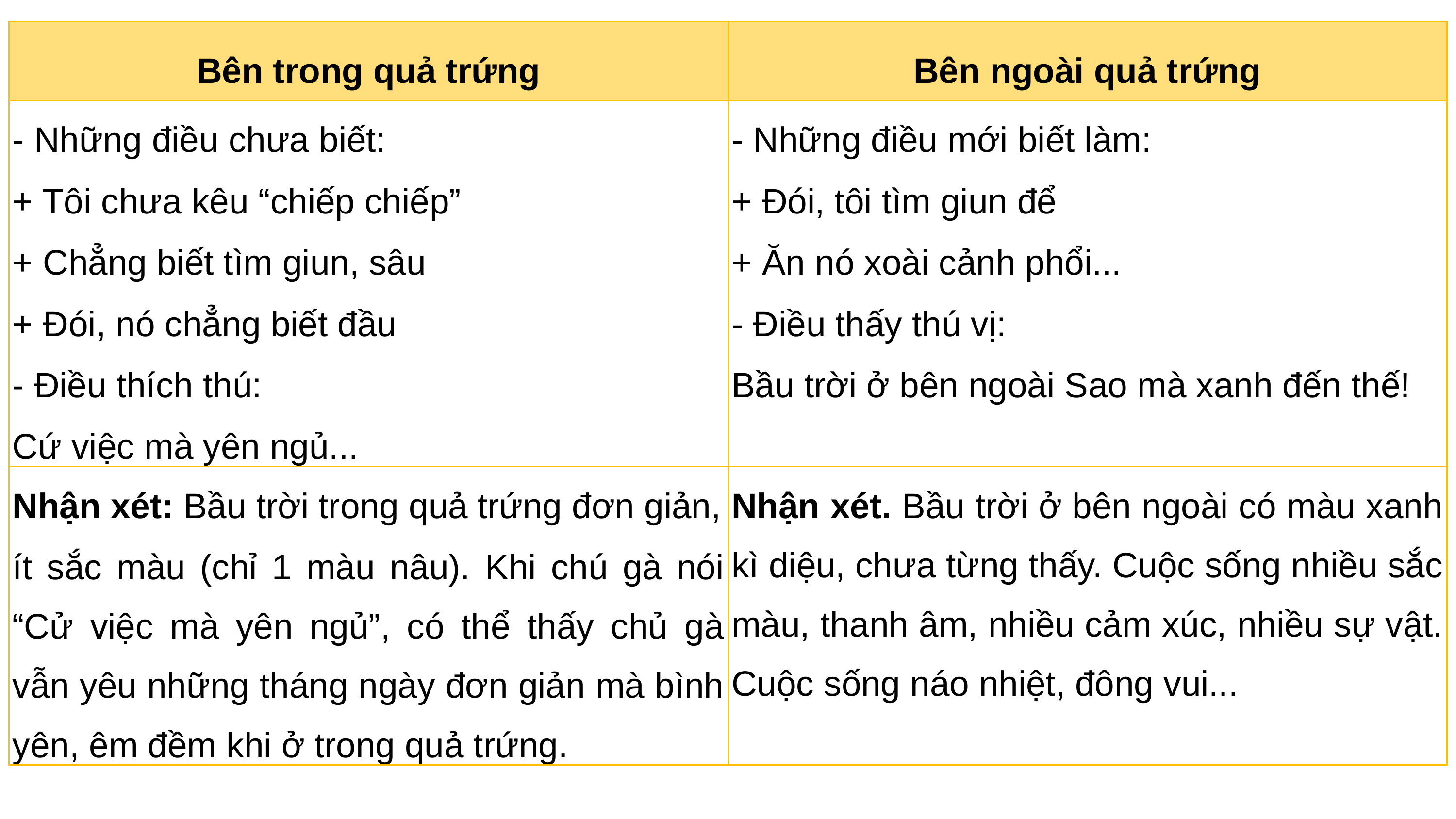

| Bên trong quả trứng | Bên ngoài quả trứng |
| --- | --- |
| - Những điều chưa biết: + Tôi chưa kêu “chiếp chiếp” + Chẳng biết tìm giun, sâu + Đói, nó chẳng biết đầu - Điều thích thú: Cứ việc mà yên ngủ... | - Những điều mới biết làm: + Đói, tôi tìm giun để + Ăn nó xoài cảnh phổi... - Điều thấy thú vị: Bầu trời ở bên ngoài Sao mà xanh đến thế! |
| Nhận xét: Bầu trời trong quả trứng đơn giản, ít sắc màu (chỉ 1 màu nâu). Khi chú gà nói “Cử việc mà yên ngủ”, có thể thấy chủ gà vẫn yêu những tháng ngày đơn giản mà bình yên, êm đềm khi ở trong quả trứng. | Nhận xét. Bầu trời ở bên ngoài có màu xanh kì diệu, chưa từng thấy. Cuộc sống nhiều sắc màu, thanh âm, nhiều cảm xúc, nhiều sự vật. Cuộc sống náo nhiệt, đông vui... |